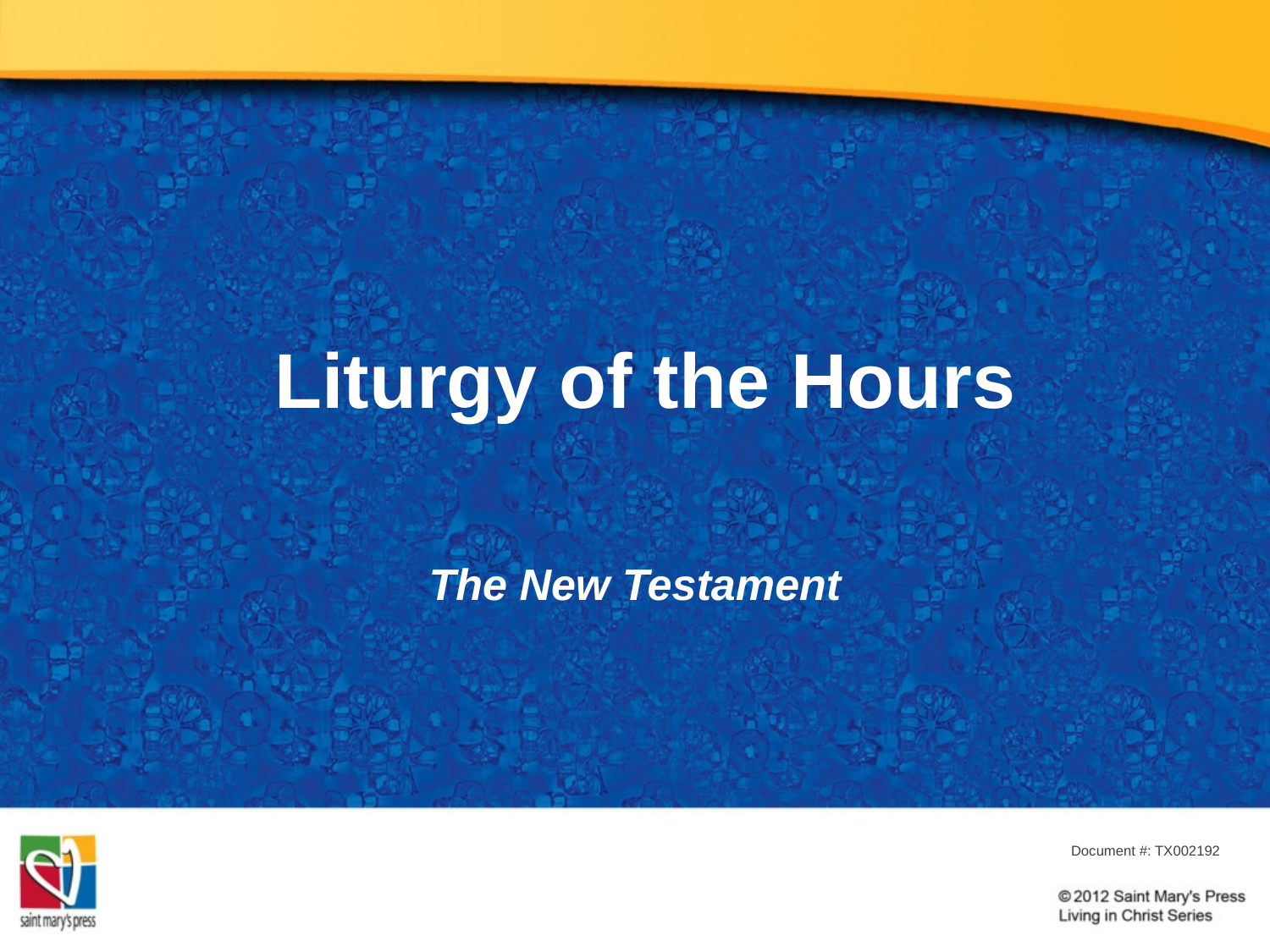

# Liturgy of the Hours
The New Testament
Document #: TX002192